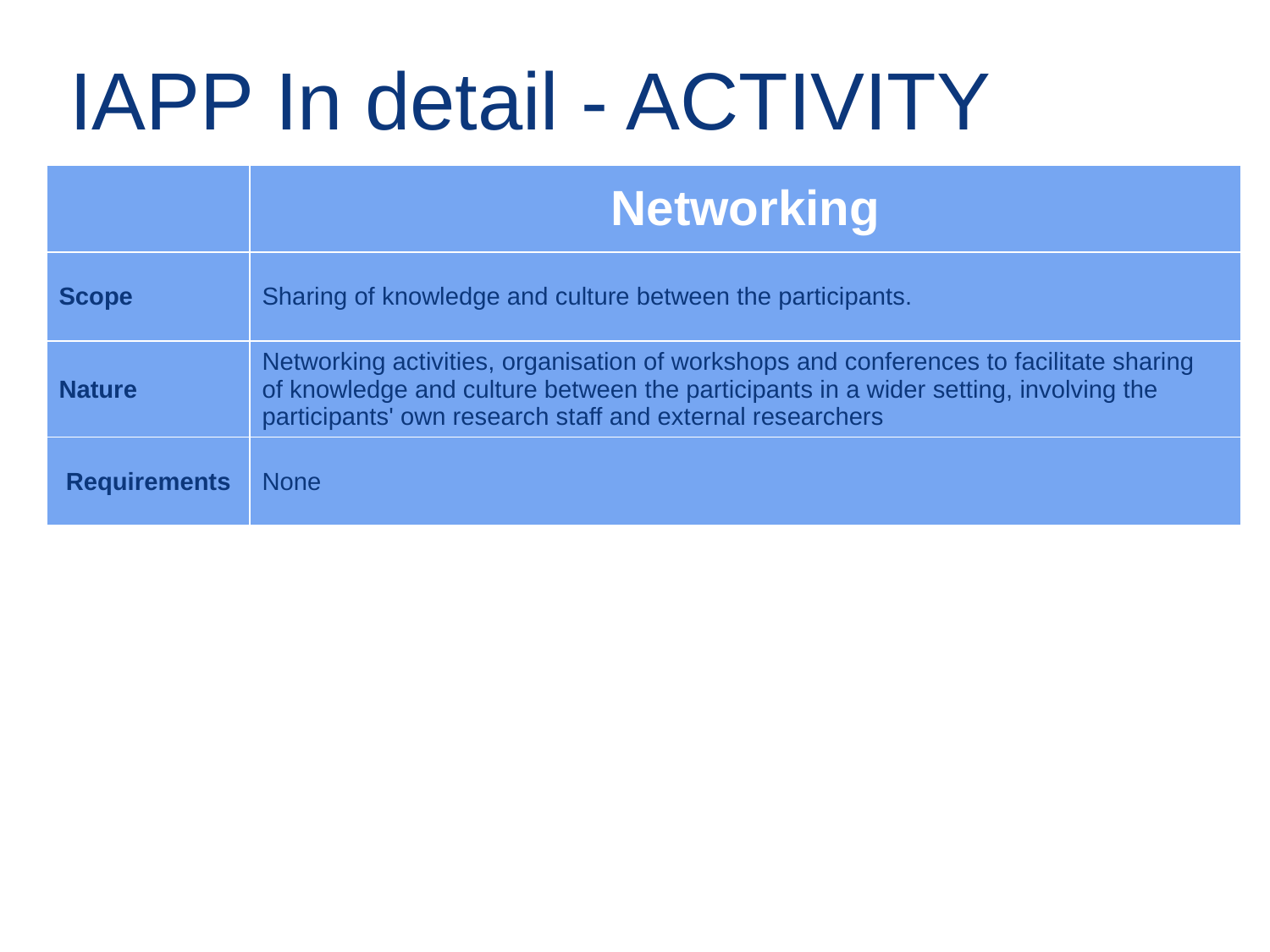

# IAPP In detail - ACTIVITY
|  | Networking |
| --- | --- |
| Scope | Sharing of knowledge and culture between the participants. |
| Nature | Networking activities, organisation of workshops and conferences to facilitate sharing of knowledge and culture between the participants in a wider setting, involving the participants' own research staff and external researchers |
| Requirements | None |